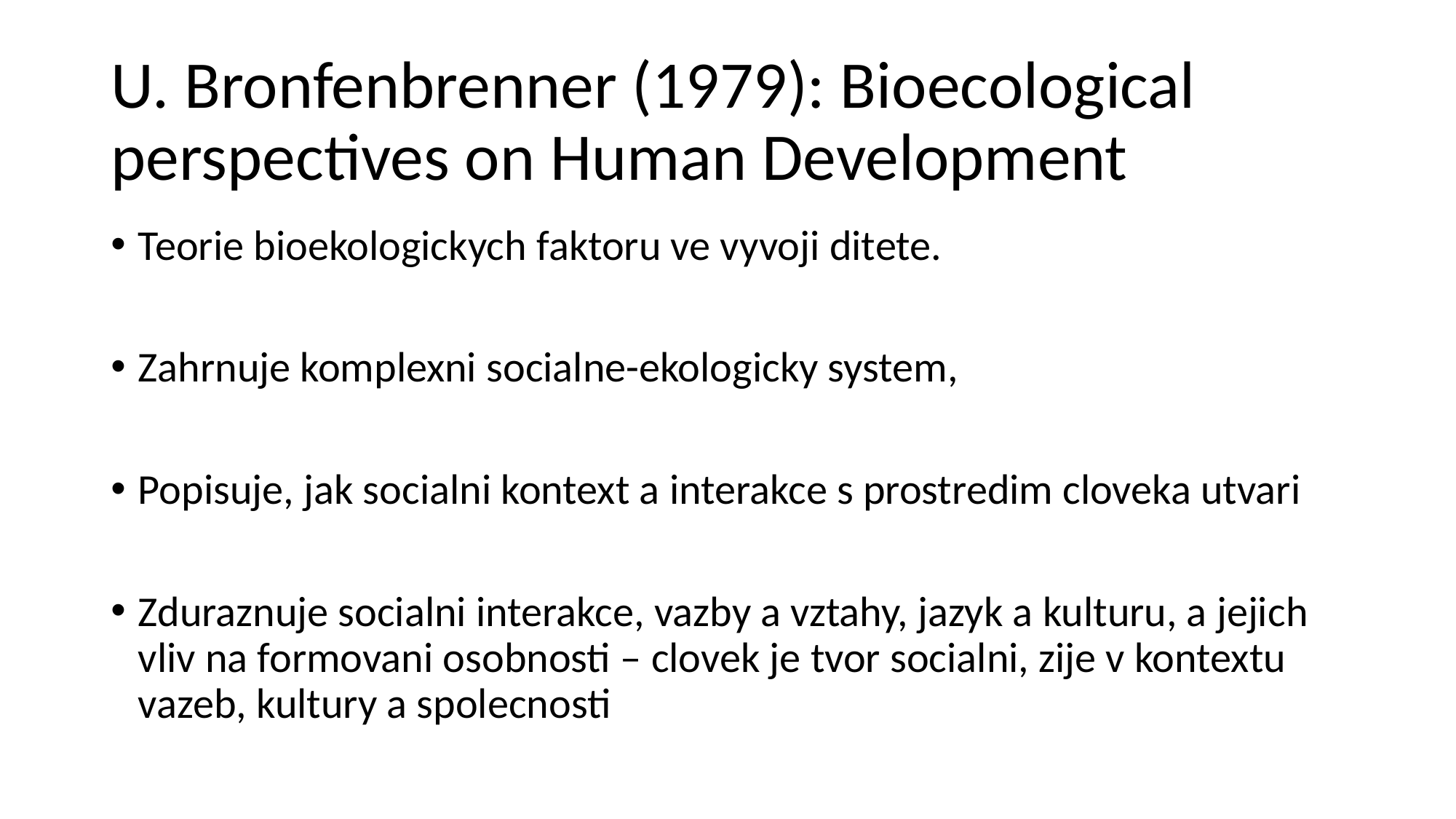

# U. Bronfenbrenner (1979): Bioecological perspectives on Human Development
Teorie bioekologickych faktoru ve vyvoji ditete.

Zahrnuje komplexni socialne-ekologicky system,

Popisuje, jak socialni kontext a interakce s prostredim cloveka utvari

Zduraznuje socialni interakce, vazby a vztahy, jazyk a kulturu, a jejich vliv na formovani osobnosti – clovek je tvor socialni, zije v kontextu vazeb, kultury a spolecnosti